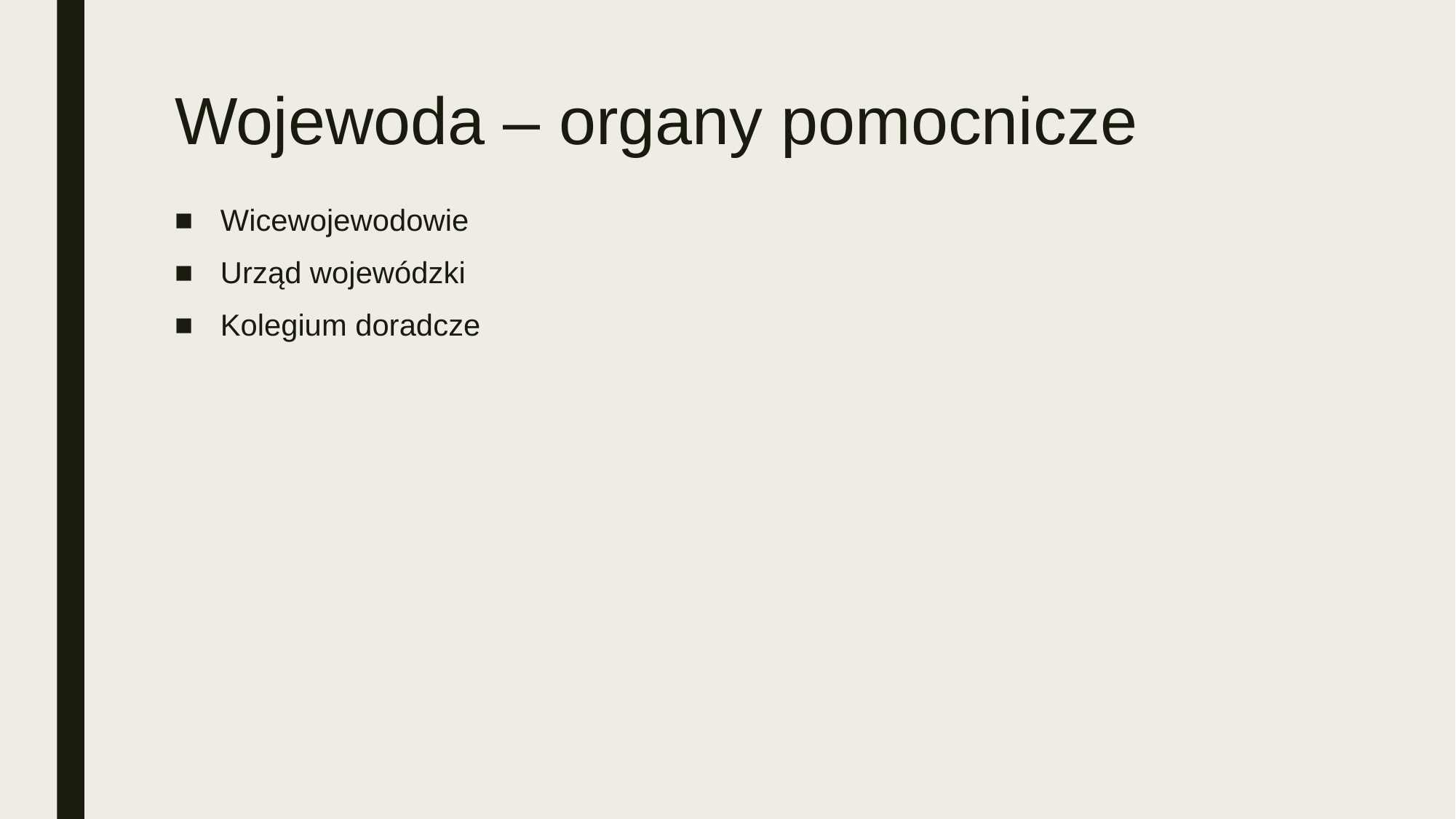

# Wojewoda – organy pomocnicze
Wicewojewodowie
Urząd wojewódzki
Kolegium doradcze